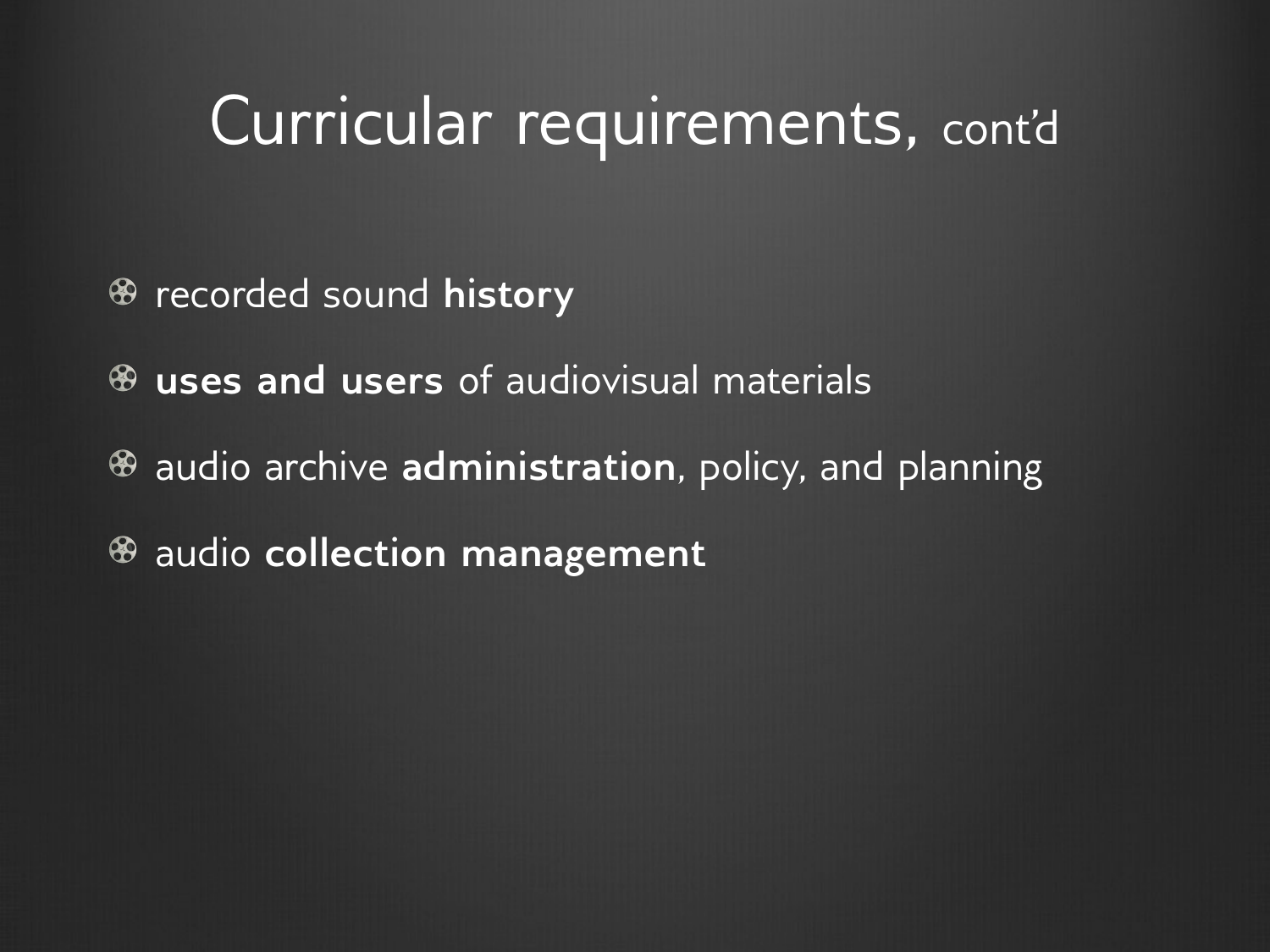

# Curricular requirements, cont’d
recorded sound history
uses and users of audiovisual materials
audio archive administration, policy, and planning
audio collection management